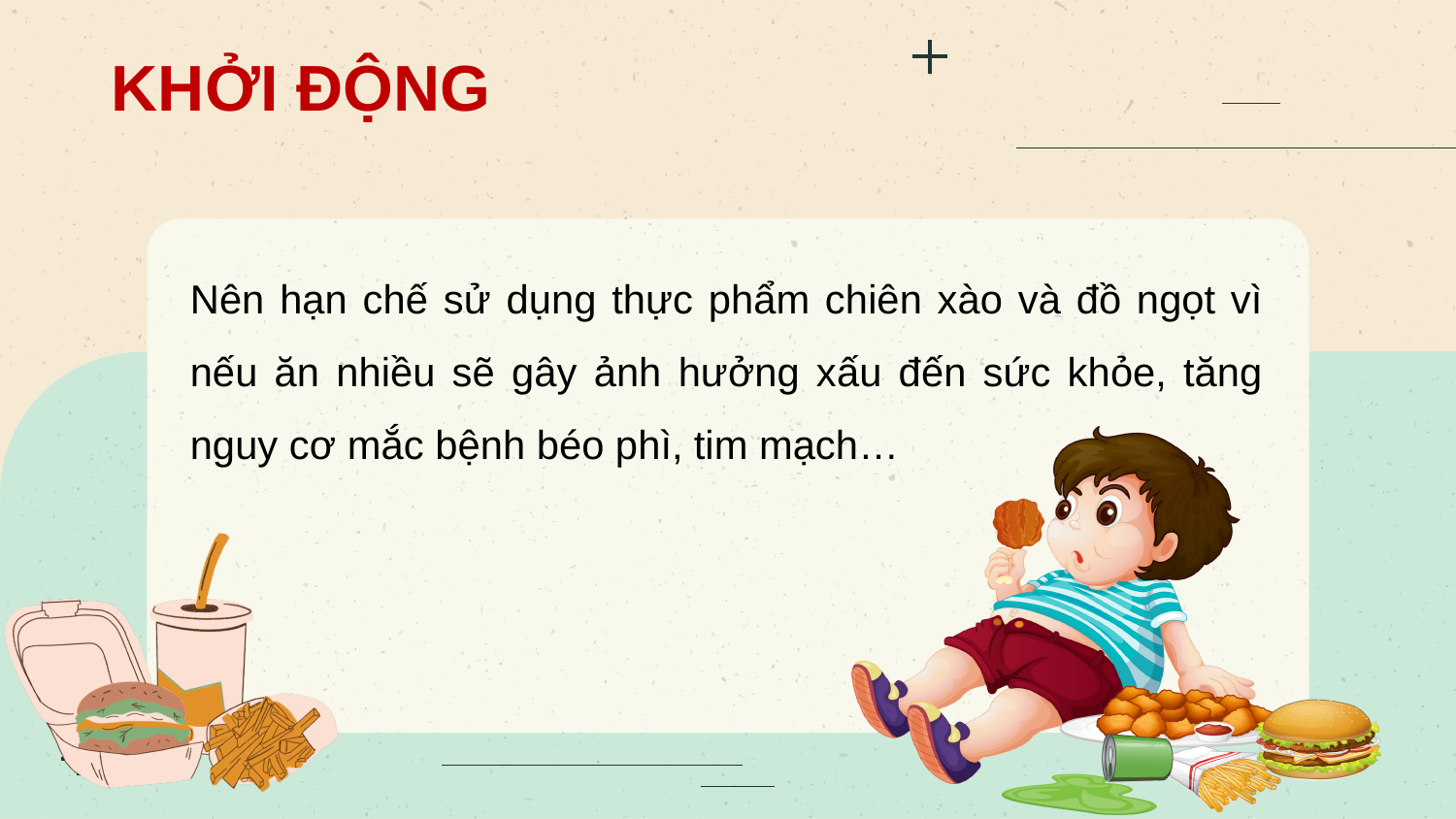

KHỞI ĐỘNG

Nên hạn chế sử dụng thực phẩm chiên xào và đồ ngọt vì nếu ăn nhiều sẽ gây ảnh hưởng xấu đến sức khỏe, tăng nguy cơ mắc bệnh béo phì, tim mạch…